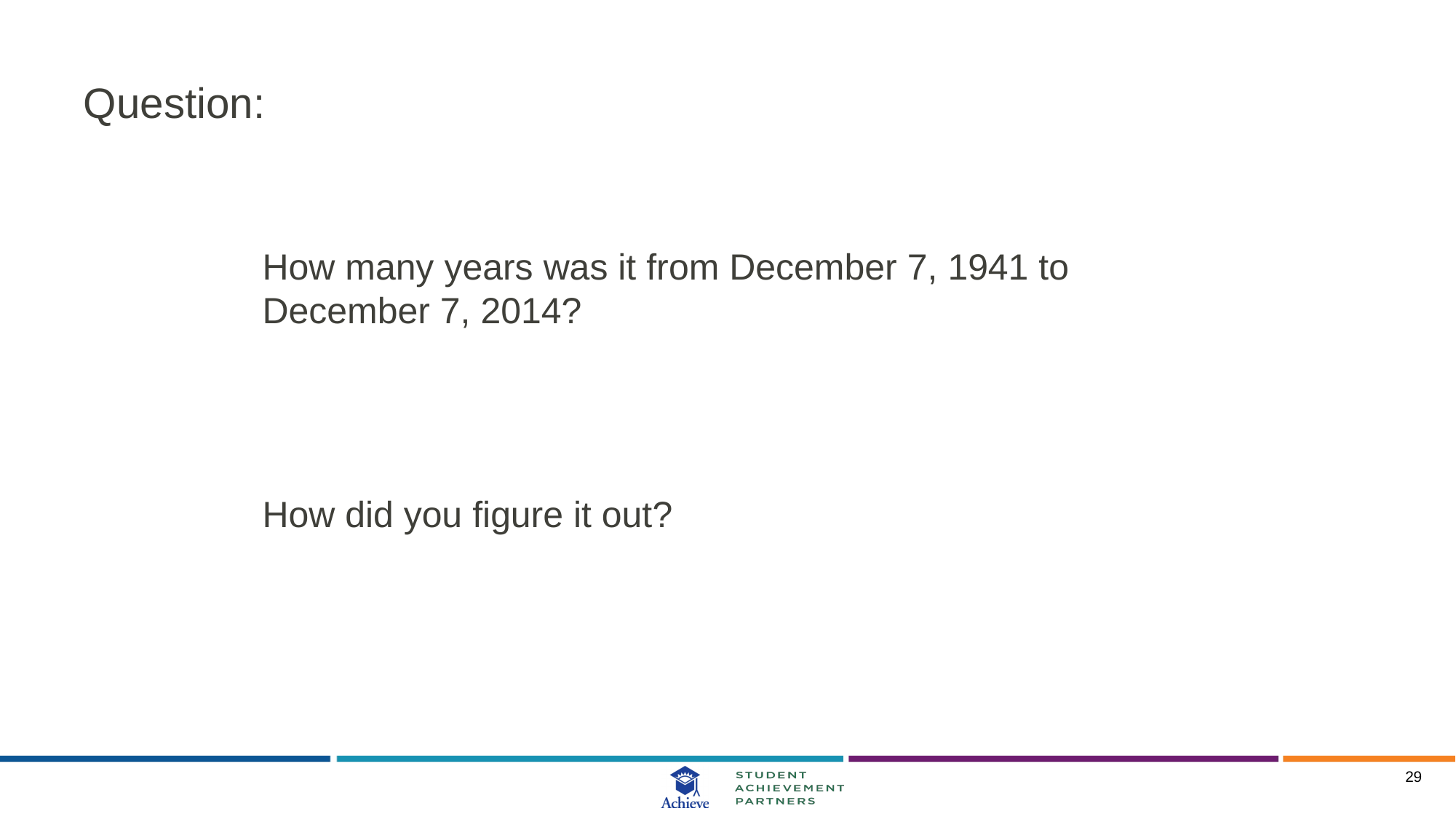

# Question:
How many years was it from December 7, 1941 to December 7, 2014?

How did you figure it out?